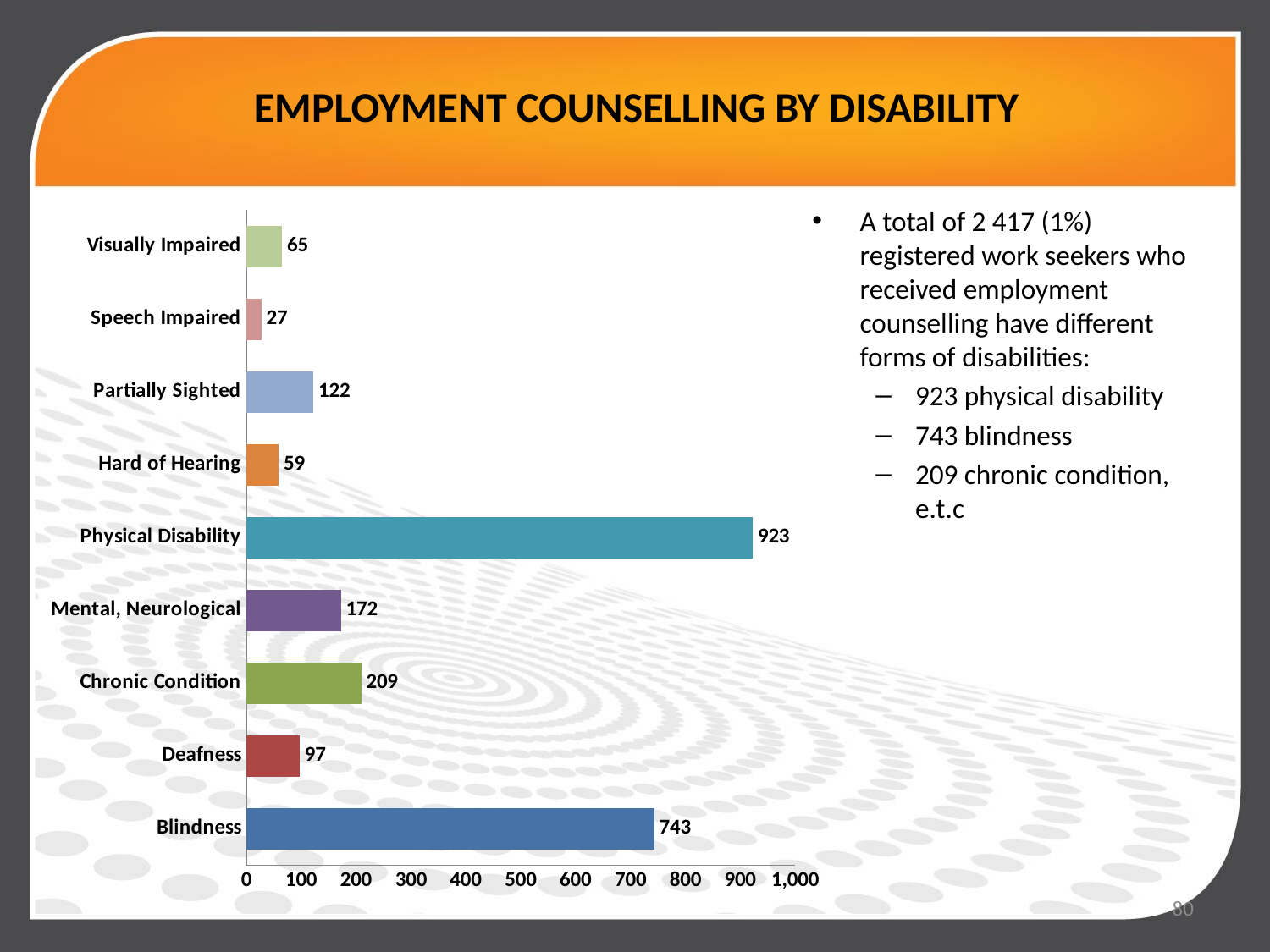

# EMPLOYMENT COUNSELLING BY DISABILITY

### Chart

| Category |  |
|---|---|
| Blindness | 743.0 |
| Deafness | 97.0 |
| Chronic Condition | 209.0 |
| Mental, Neurological | 172.0 |
| Physical Disability | 923.0 |
| Hard of Hearing | 59.0 |
| Partially Sighted | 122.0 |
| Speech Impaired | 27.0 |
| Visually Impaired | 65.0 |
A total of 2 417 (1%) registered work seekers who received employment counselling have different forms of disabilities:
923 physical disability
743 blindness
209 chronic condition, e.t.c

80